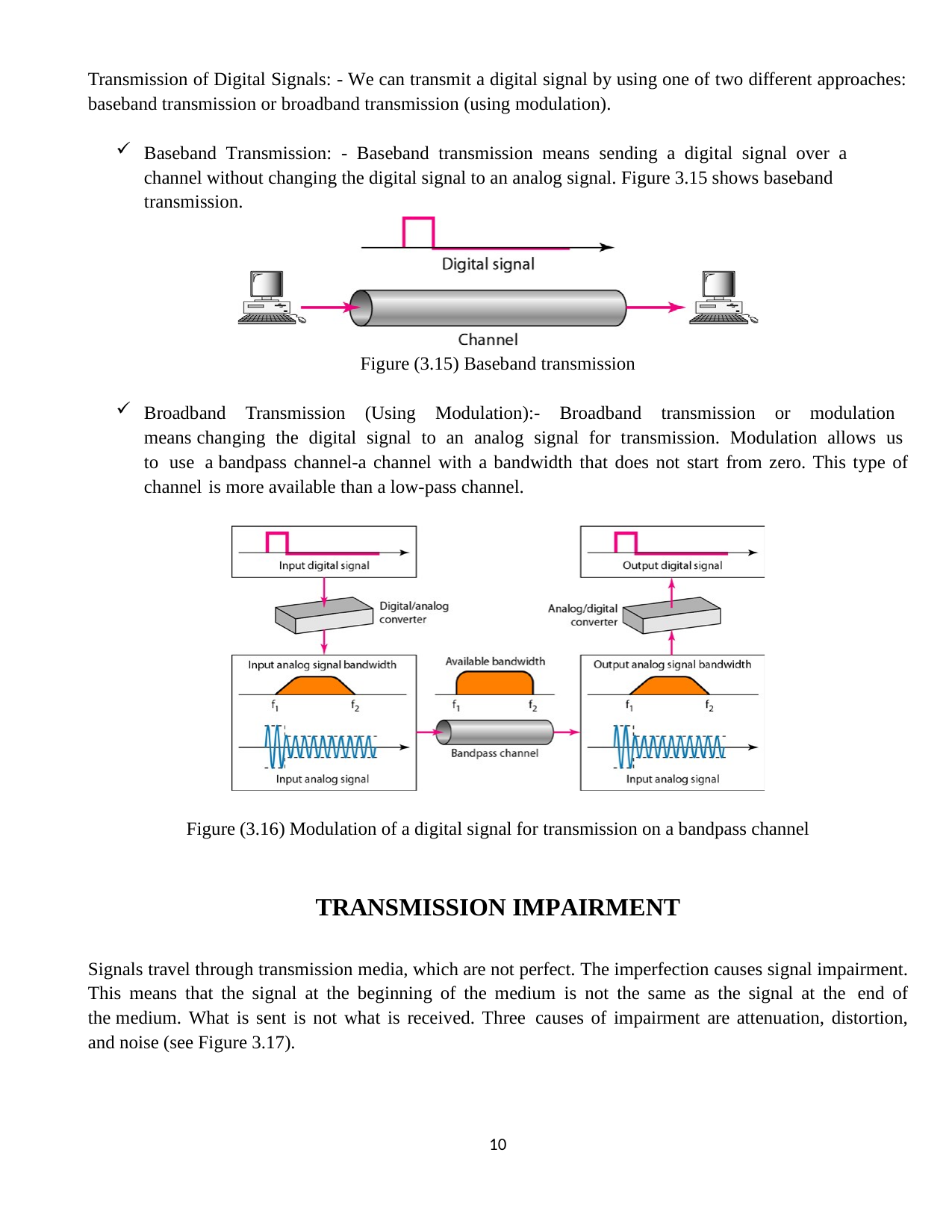

Transmission of Digital Signals: - We can transmit a digital signal by using one of two different approaches: baseband transmission or broadband transmission (using modulation).

Baseband  Transmission:  -  Baseband  transmission  means  sending  a  digital  signal  over  a  channel without changing the digital signal to an analog signal. Figure 3.15 shows baseband transmission.

Figure (3.15) Baseband transmission

Broadband   Transmission   (Using   Modulation):-   Broadband   transmission   or   modulation   means changing  the  digital  signal  to  an  analog  signal  for  transmission.  Modulation  allows  us  to  use  a bandpass channel-a channel with a bandwidth that does not start from zero. This type of channel is more available than a low-pass channel.

Figure (3.16) Modulation of a digital signal for transmission on a bandpass channel

TRANSMISSION IMPAIRMENT

Signals travel through transmission media, which are not perfect. The imperfection causes signal impairment. This means that the signal at the beginning of the medium is not the same as the signal at the  end of the medium. What is sent is not what is received. Three  causes of impairment are attenuation, distortion, and noise (see Figure 3.17).
10